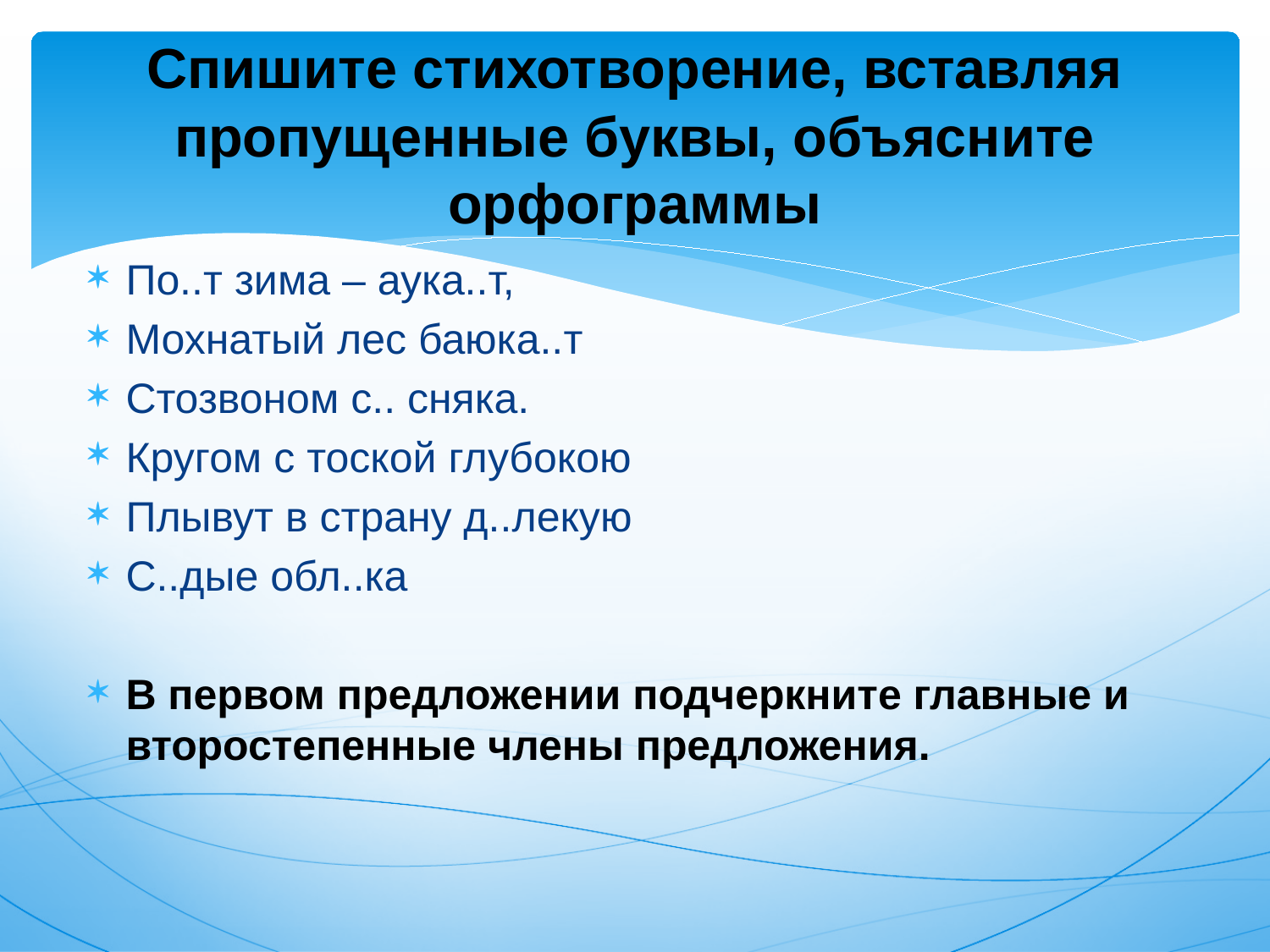

# Спишите стихотворение, вставляя пропущенные буквы, объясните орфограммы
По..т зима – аука..т,
Мохнатый лес баюка..т
Стозвоном с.. сняка.
Кругом с тоской глубокою
Плывут в страну д..лекую
С..дые обл..ка

В первом предложении подчеркните главные и второстепенные члены предложения.